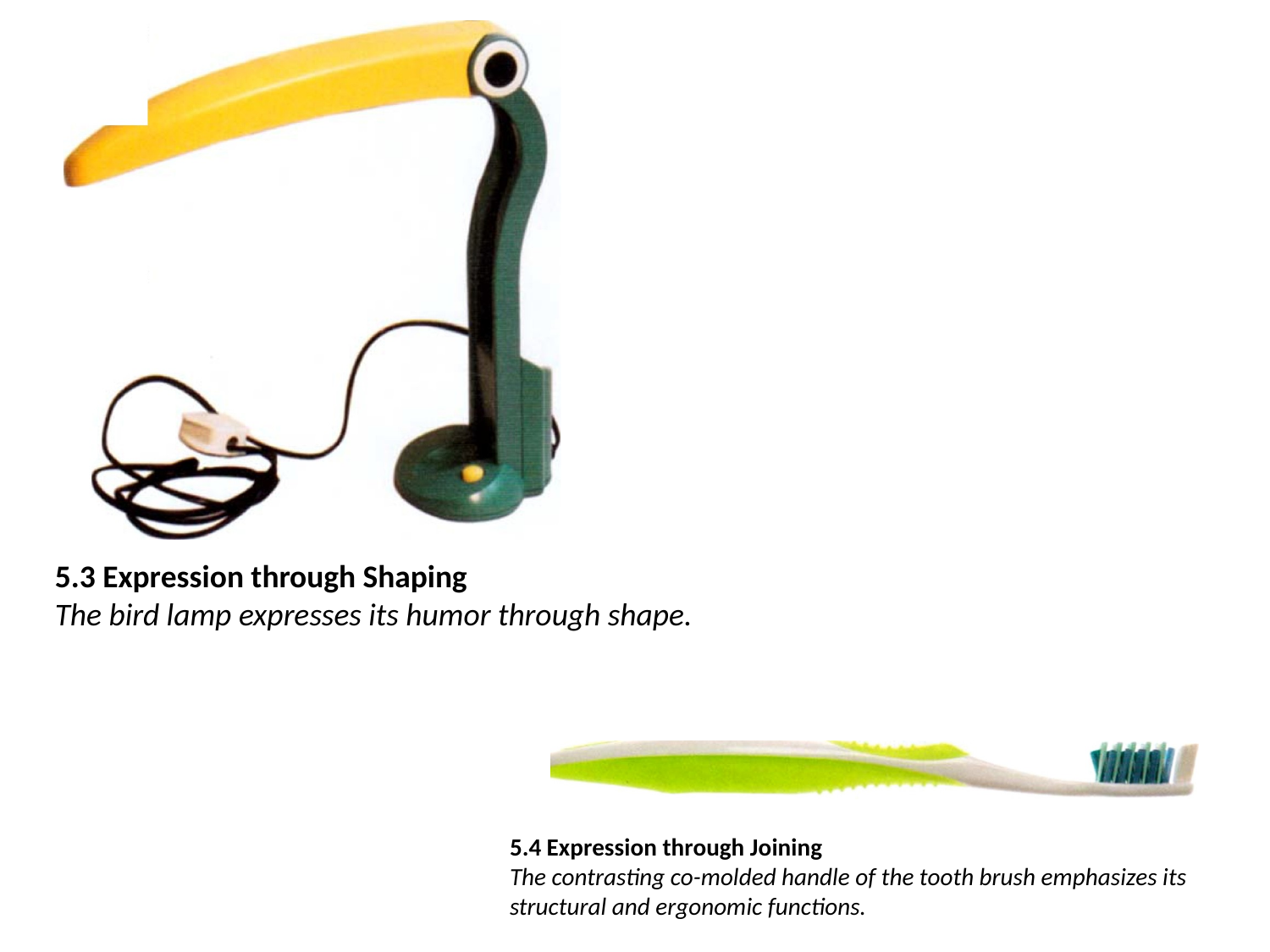

5.3 Expression through Shaping
The bird lamp expresses its humor through shape.

5.4 Expression through Joining
The contrasting co-molded handle of the tooth brush emphasizes its structural and ergonomic functions.